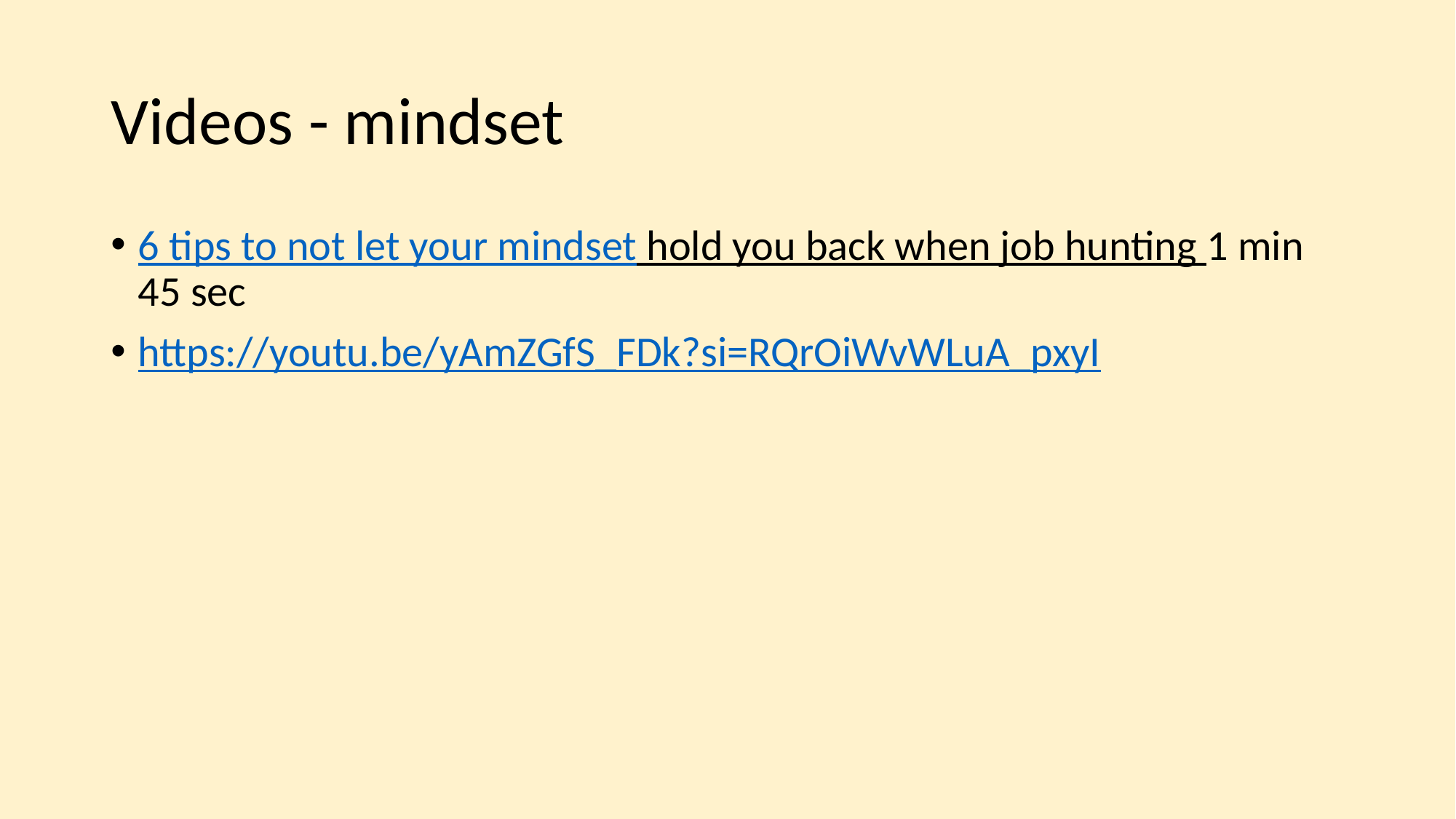

# Videos - mindset
6 tips to not let your mindset hold you back when job hunting 1 min 45 sec
https://youtu.be/yAmZGfS_FDk?si=RQrOiWvWLuA_pxyI